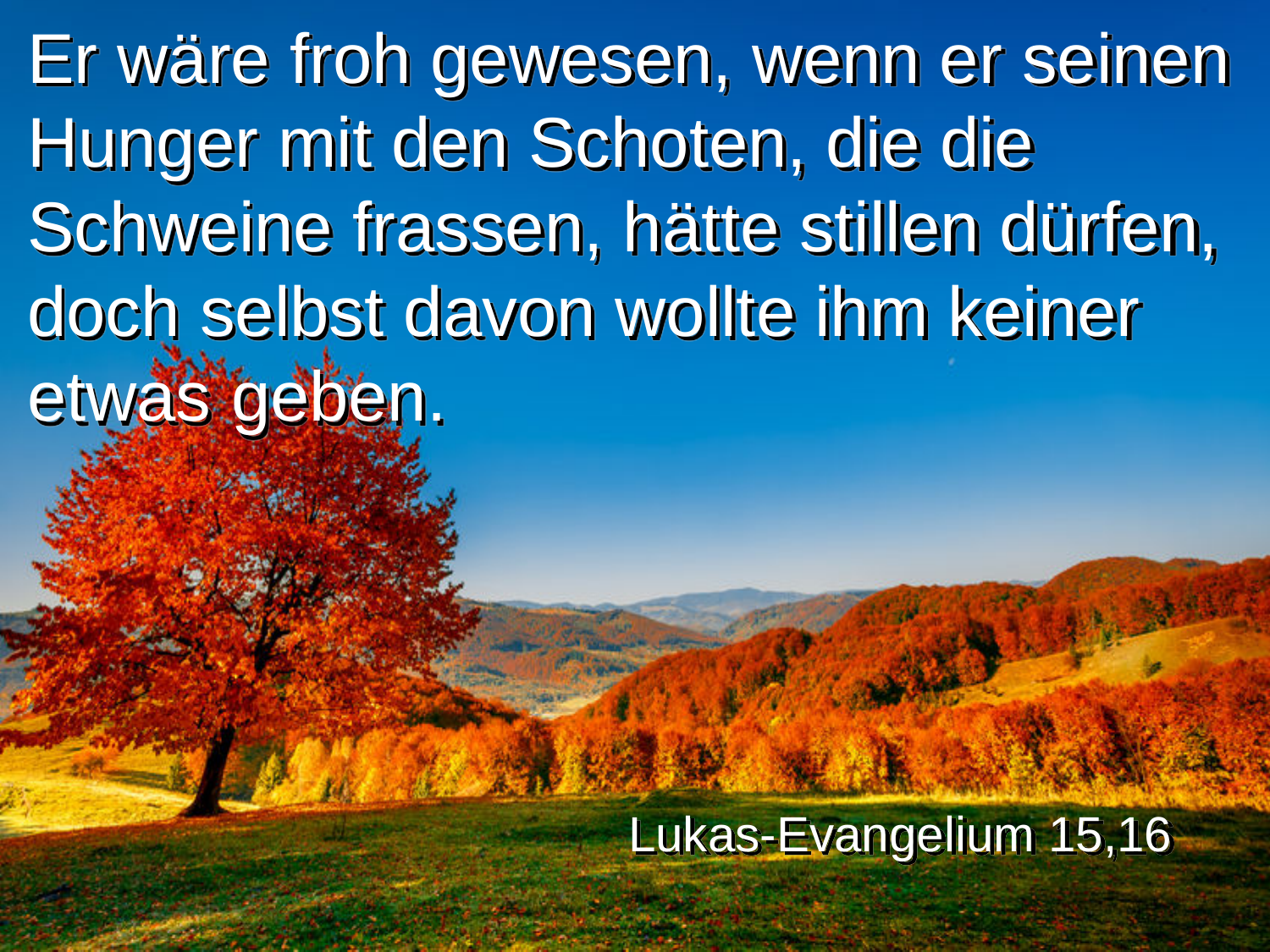

Er wäre froh gewesen, wenn er seinen Hunger mit den Schoten, die die Schweine frassen, hätte stillen dürfen, doch selbst davon wollte ihm keiner etwas geben.
Lukas-Evangelium 15,16